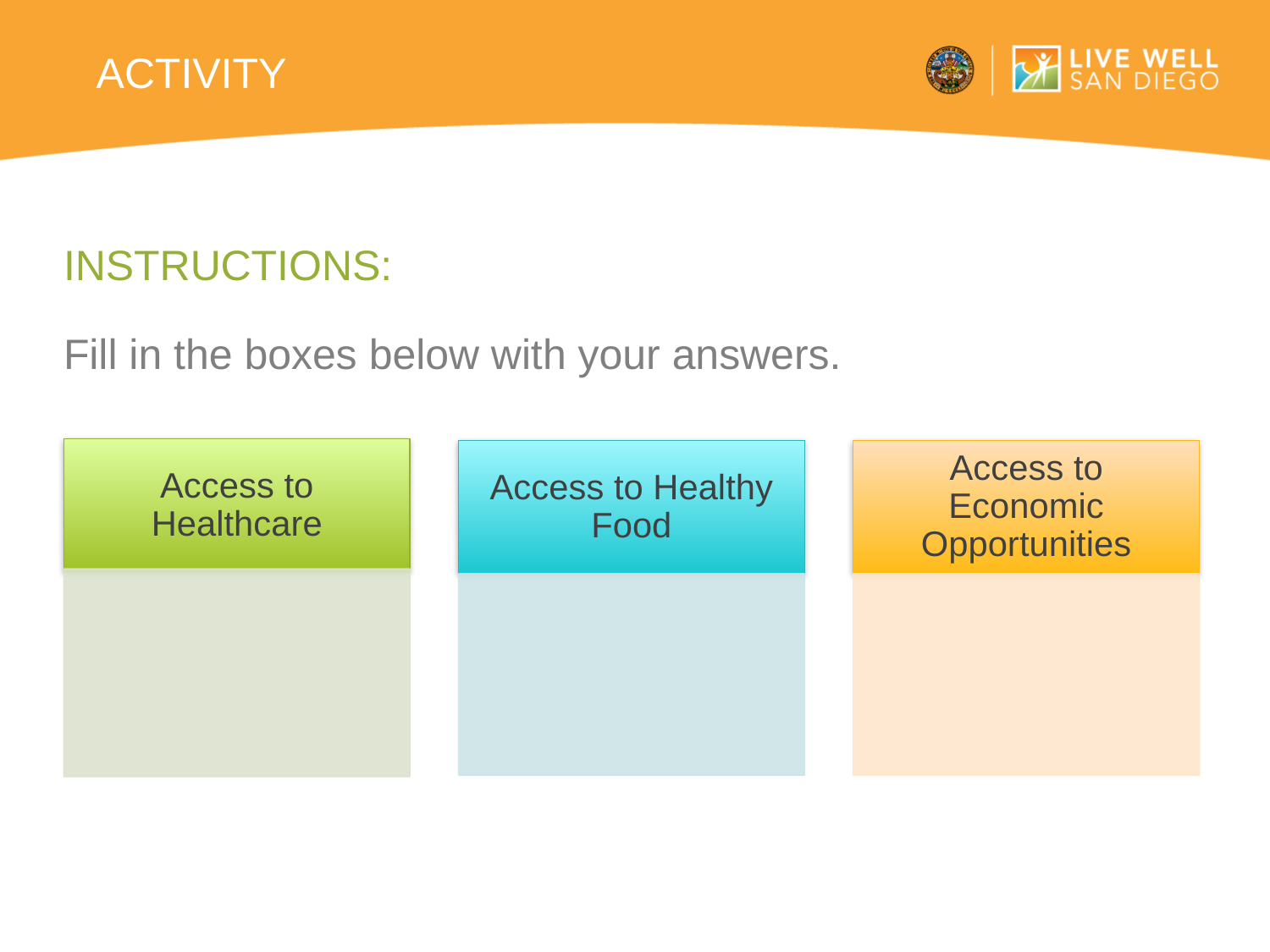

# Activity
Instructions:
Fill in the boxes below with your answers.
Access to Healthcare

Access to Healthy Food
Access to Economic Opportunities